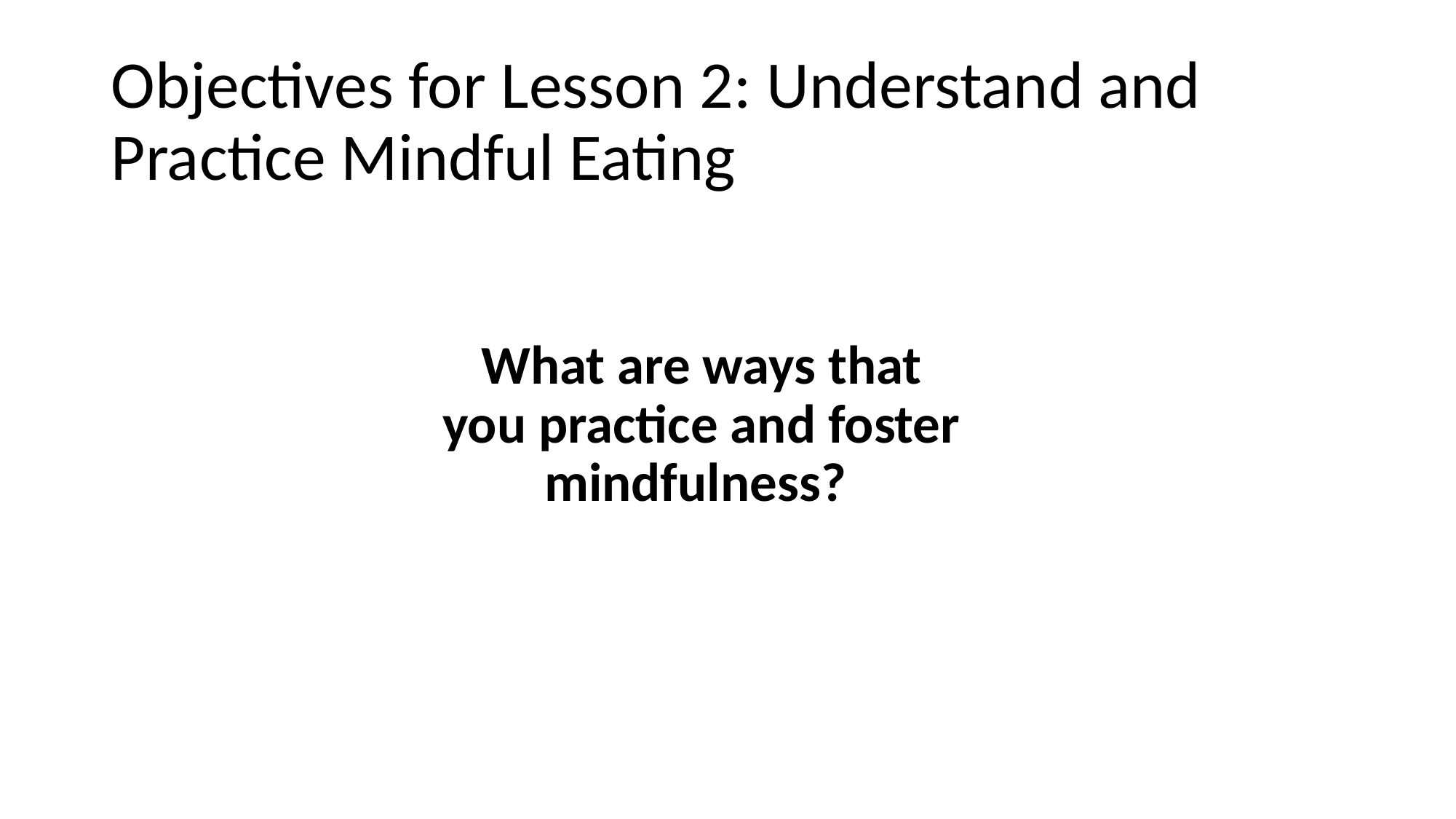

# Objectives for Lesson 2: Understand and Practice Mindful Eating
What are ways that you practice and foster mindfulness?